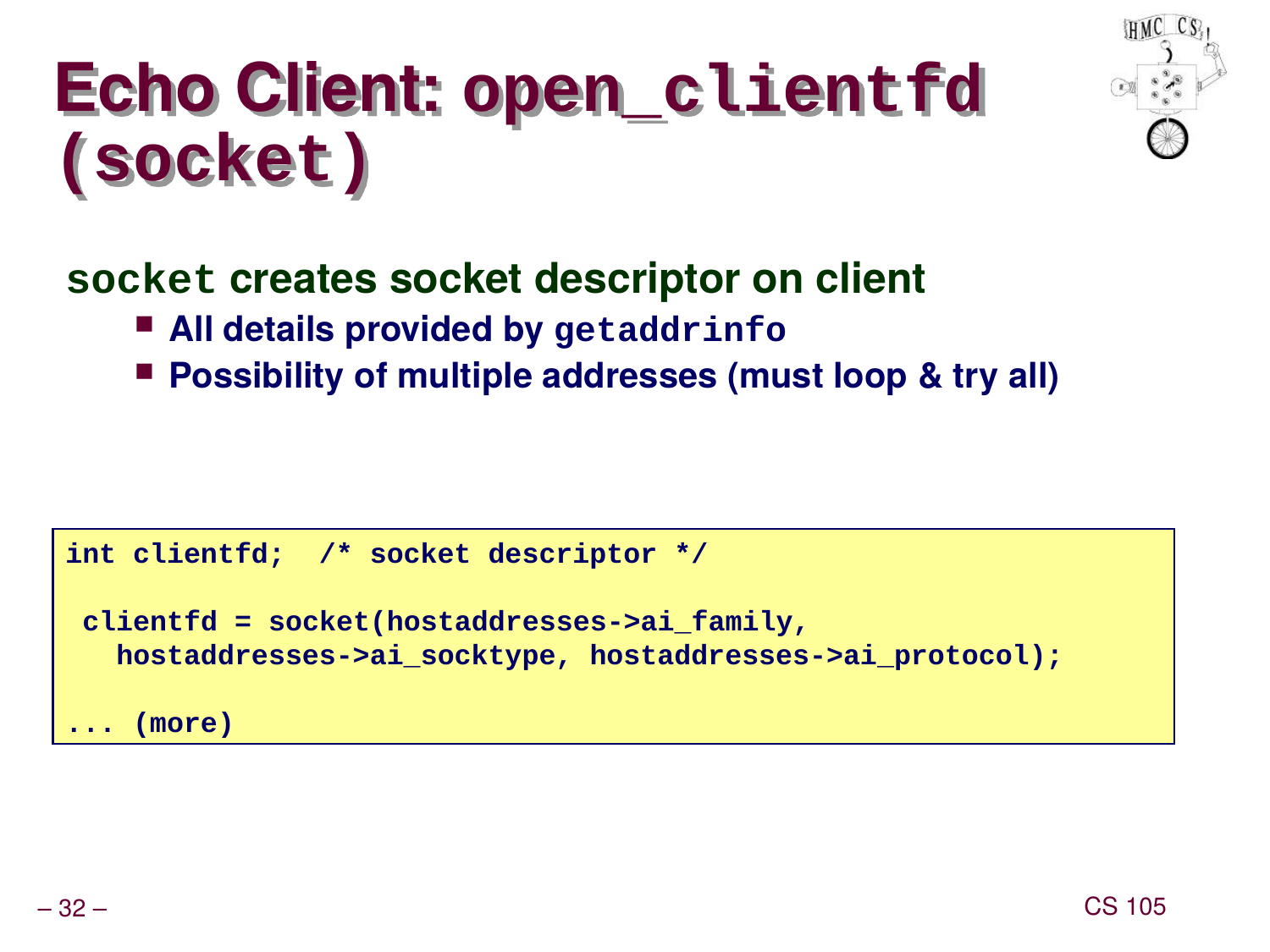

# Echo Client: open_clientfd (socket)
socket creates socket descriptor on client
All details provided by getaddrinfo
Possibility of multiple addresses (must loop & try all)
int clientfd;  /* socket descriptor */

 clientfd = socket(hostaddresses->ai_family,
   hostaddresses->ai_socktype, hostaddresses->ai_protocol);

... (more)